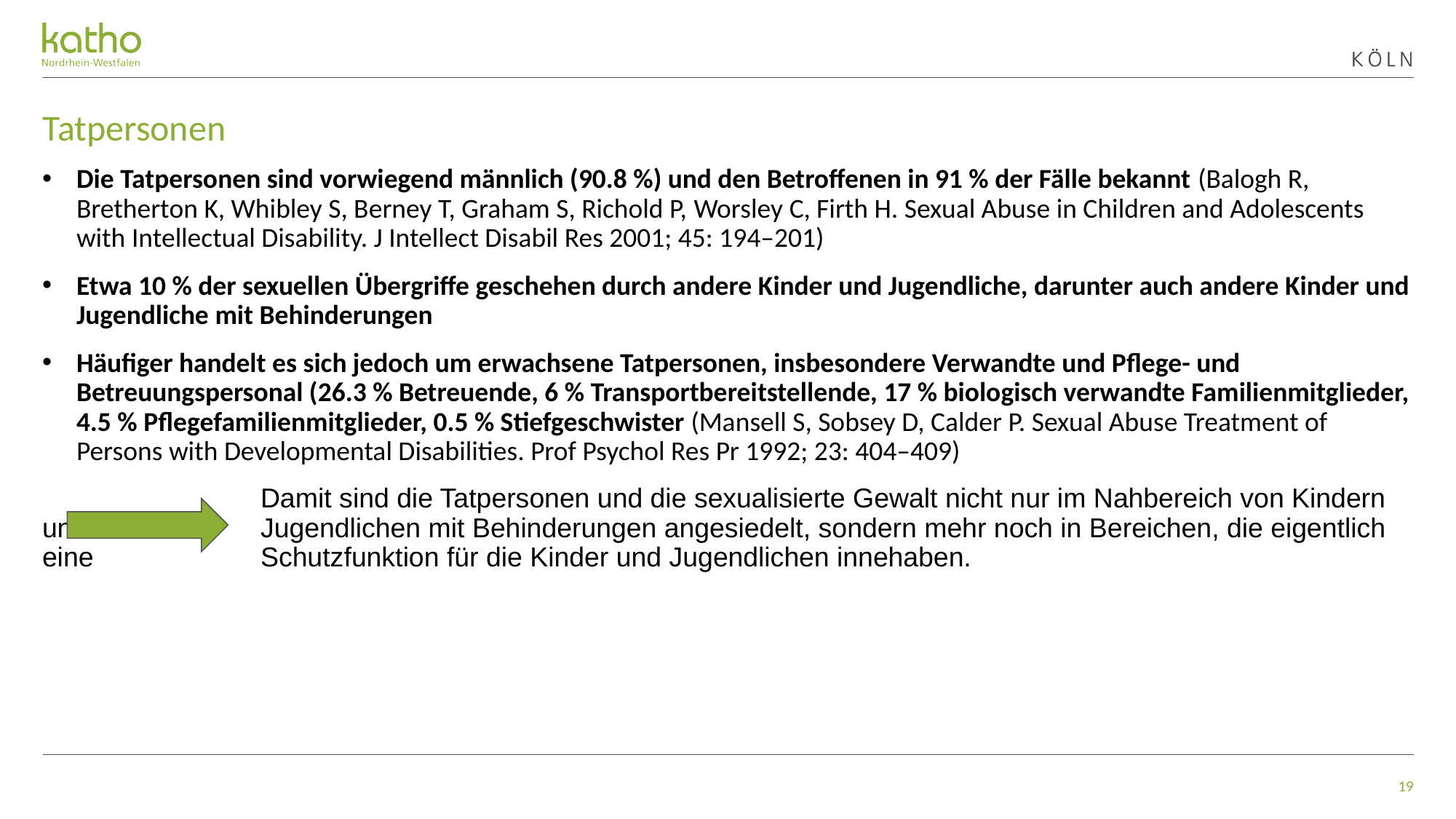

# Tatpersonen
Die Tatpersonen sind vorwiegend männlich (90.8 %) und den Betroffenen in 91 % der Fälle bekannt (Balogh R, Bretherton K, Whibley S, Berney T, Graham S, Richold P, Worsley C, Firth H. Sexual Abuse in Children and Adolescents with Intellectual Disability. J Intellect Disabil Res 2001; 45: 194–201)
Etwa 10 % der sexuellen Übergriffe geschehen durch andere Kinder und Jugendliche, darunter auch andere Kinder und Jugendliche mit Behinderungen
Häufiger handelt es sich jedoch um erwachsene Tatpersonen, insbesondere Verwandte und Pflege- und Betreuungspersonal (26.3 % Betreuende, 6 % Transportbereitstellende, 17 % biologisch verwandte Familienmitglieder, 4.5 % Pflegefamilienmitglieder, 0.5 % Stiefgeschwister (Mansell S, Sobsey D, Calder P. Sexual Abuse Treatment of Persons with Developmental Disabilities. Prof Psychol Res Pr 1992; 23: 404–409)
		Damit sind die Tatpersonen und die sexualisierte Gewalt nicht nur im Nahbereich von Kindern und 		Jugendlichen mit Behinderungen angesiedelt, sondern mehr noch in Bereichen, die eigentlich eine 		Schutzfunktion für die Kinder und Jugendlichen innehaben.

19